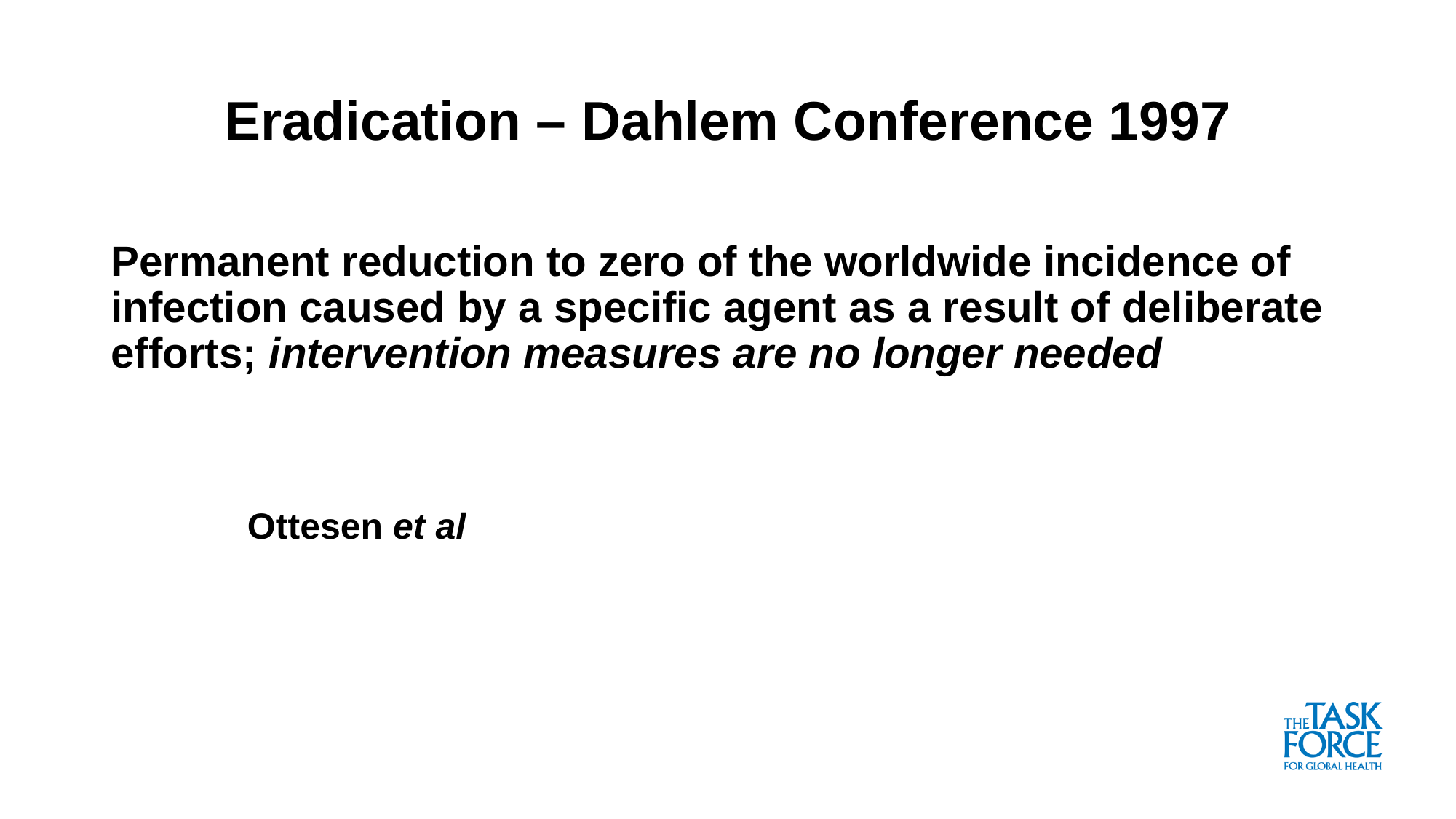

# Eradication – Dahlem Conference 1997
Permanent reduction to zero of the worldwide incidence of infection caused by a specific agent as a result of deliberate efforts; intervention measures are no longer needed

		Ottesen et al